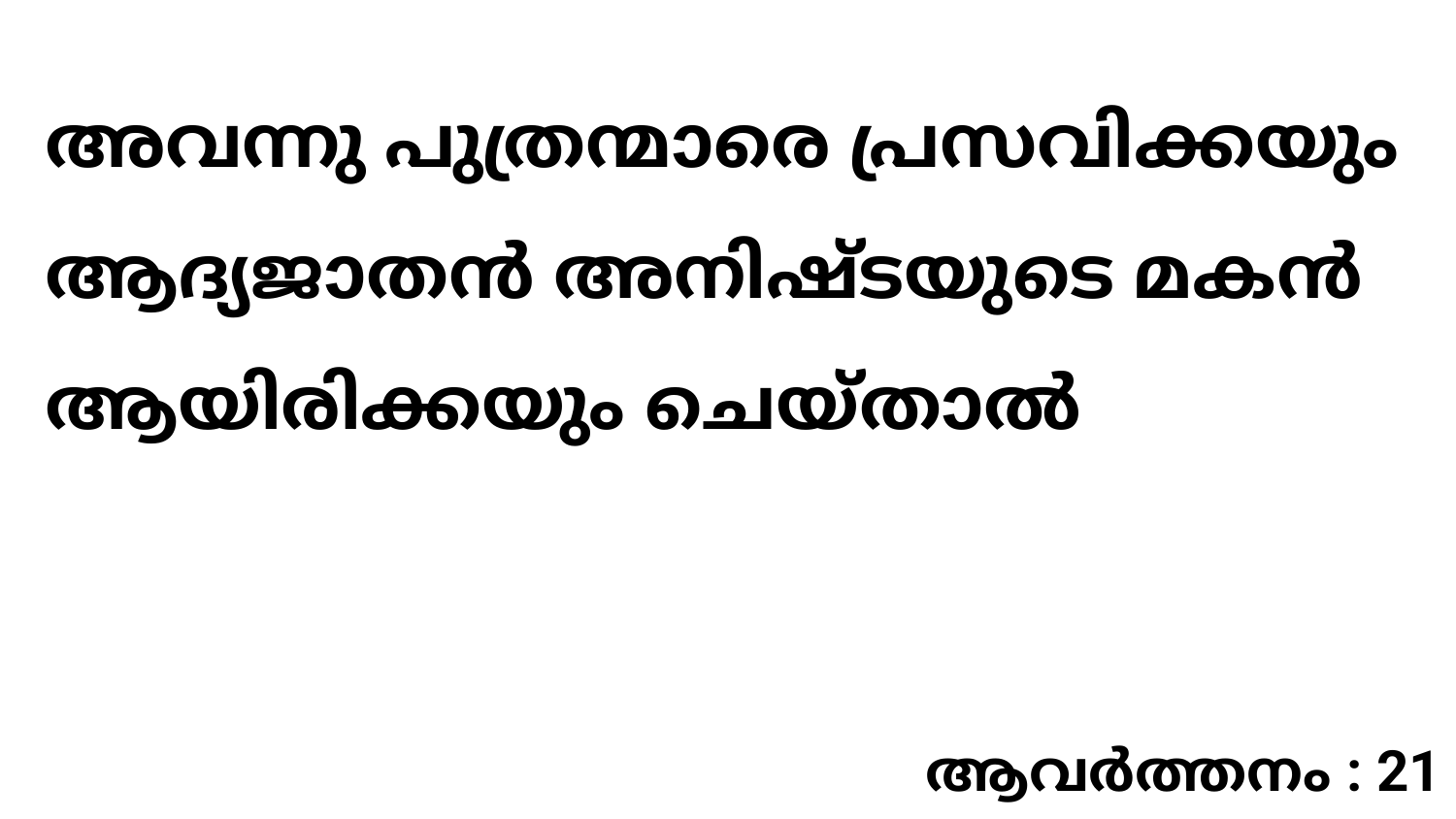

അവന്നു പുത്രന്മാരെ പ്രസവിക്കയും ആദ്യജാതൻ അനിഷ്ടയുടെ മകൻ ആയിരിക്കയും ചെയ്താൽ
ആവർത്തനം : 21